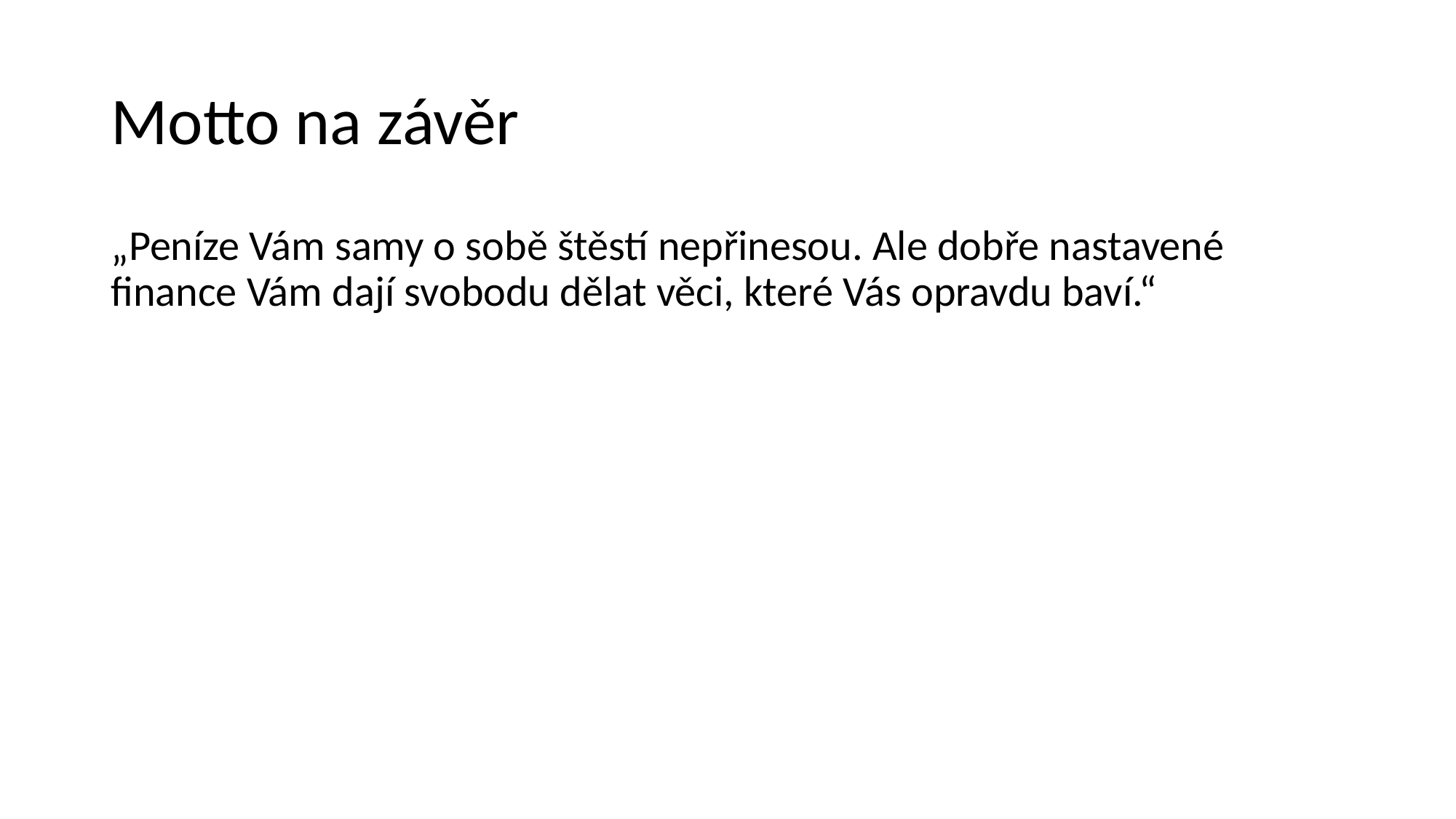

# Motto na závěr
„Peníze Vám samy o sobě štěstí nepřinesou. Ale dobře nastavené finance Vám dají svobodu dělat věci, které Vás opravdu baví.“